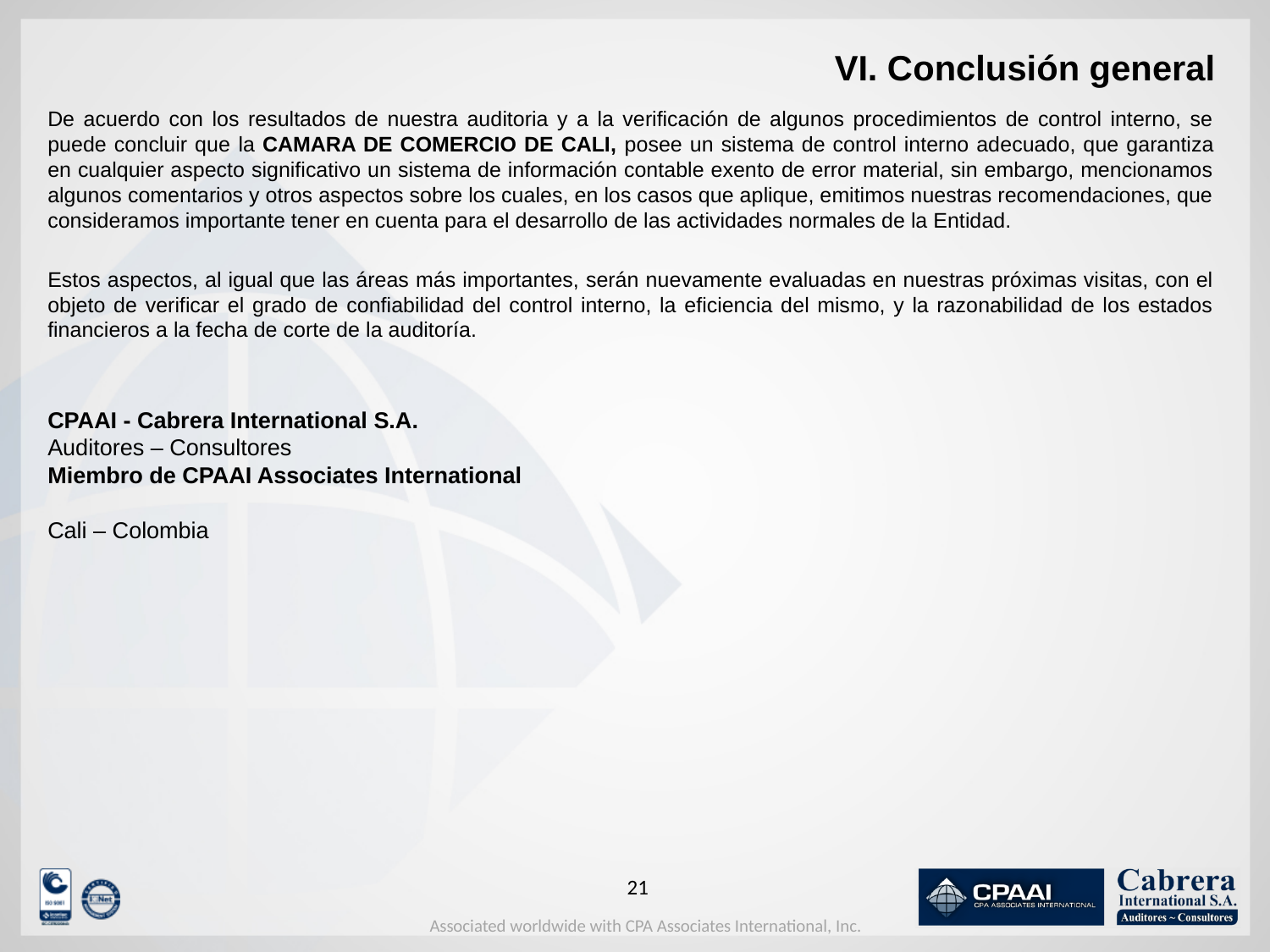

# VI. Conclusión general
De acuerdo con los resultados de nuestra auditoria y a la verificación de algunos procedimientos de control interno, se puede concluir que la CAMARA DE COMERCIO DE CALI, posee un sistema de control interno adecuado, que garantiza en cualquier aspecto significativo un sistema de información contable exento de error material, sin embargo, mencionamos algunos comentarios y otros aspectos sobre los cuales, en los casos que aplique, emitimos nuestras recomendaciones, que consideramos importante tener en cuenta para el desarrollo de las actividades normales de la Entidad.

Estos aspectos, al igual que las áreas más importantes, serán nuevamente evaluadas en nuestras próximas visitas, con el objeto de verificar el grado de confiabilidad del control interno, la eficiencia del mismo, y la razonabilidad de los estados financieros a la fecha de corte de la auditoría.

CPAAI - Cabrera International S.A.
Auditores – Consultores
Miembro de CPAAI Associates International

Cali – Colombia

21